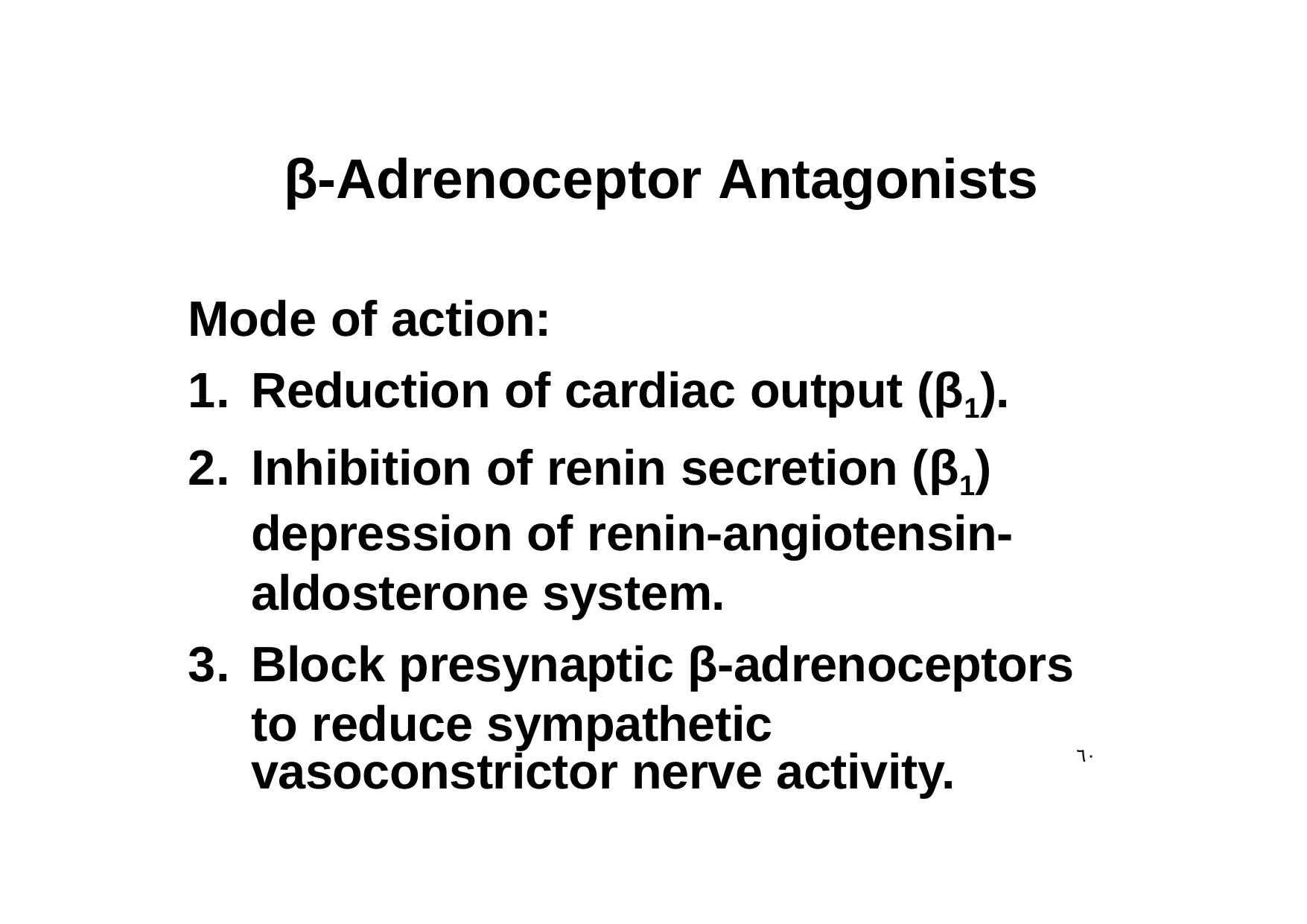

# β-Adrenoceptor Antagonists
Mode of action:
Reduction of cardiac output (β1).
Inhibition of renin secretion (β1) depression of renin-angiotensin- aldosterone system.
Block presynaptic β-adrenoceptors to reduce sympathetic

vasoconstrictor nerve activity.
٦٠